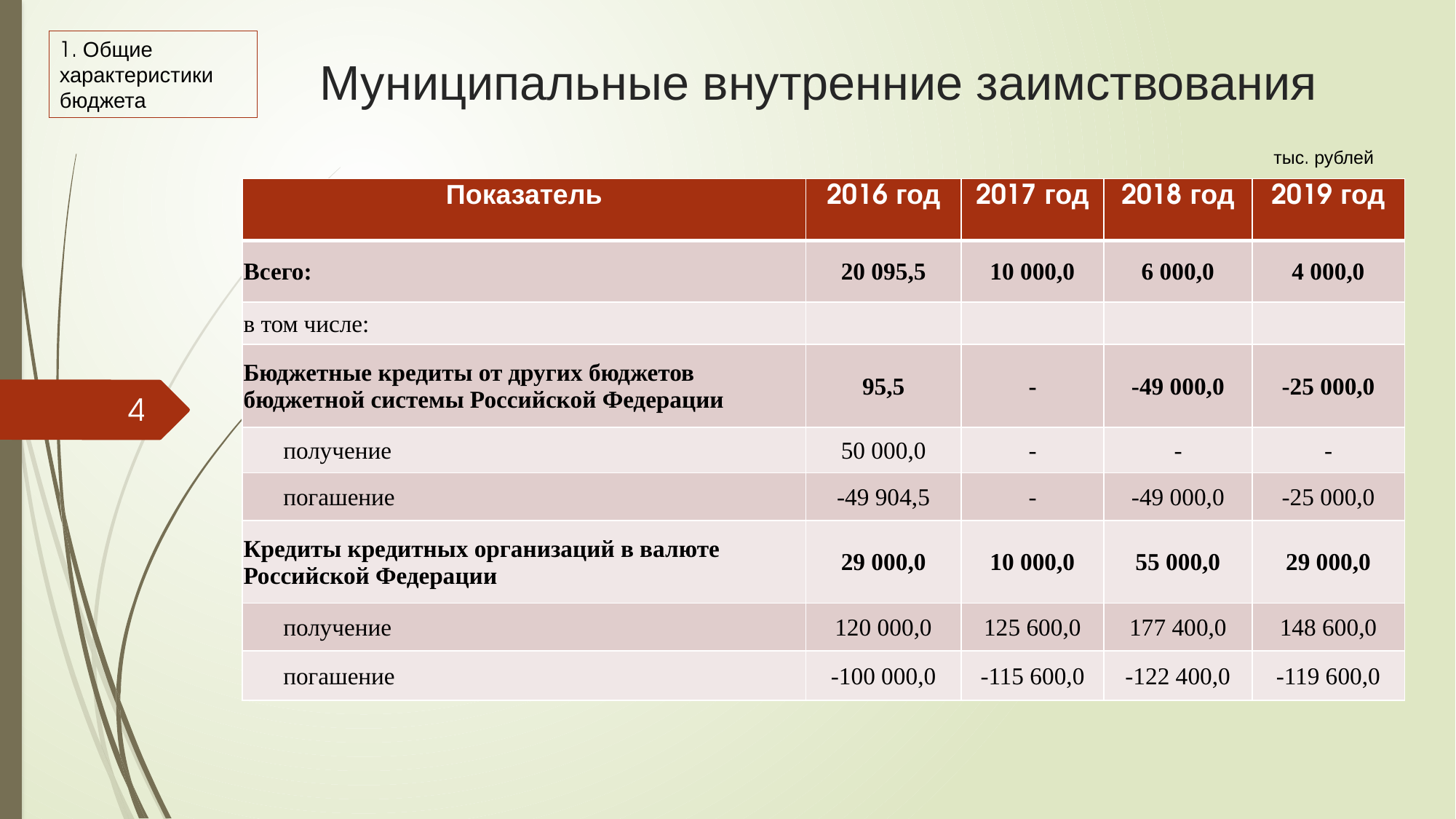

1. Общие характеристики бюджета
# Муниципальные внутренние заимствования
тыс. рублей
| Показатель | 2016 год | 2017 год | 2018 год | 2019 год |
| --- | --- | --- | --- | --- |
| Всего: | 20 095,5 | 10 000,0 | 6 000,0 | 4 000,0 |
| в том числе: |  |  |  |  |
| Бюджетные кредиты от других бюджетов бюджетной системы Российской Федерации | 95,5 | - | -49 000,0 | -25 000,0 |
| получение | 50 000,0 | - | - | - |
| погашение | -49 904,5 | - | -49 000,0 | -25 000,0 |
| Кредиты кредитных организаций в валюте Российской Федерации | 29 000,0 | 10 000,0 | 55 000,0 | 29 000,0 |
| получение | 120 000,0 | 125 600,0 | 177 400,0 | 148 600,0 |
| погашение | -100 000,0 | -115 600,0 | -122 400,0 | -119 600,0 |
4